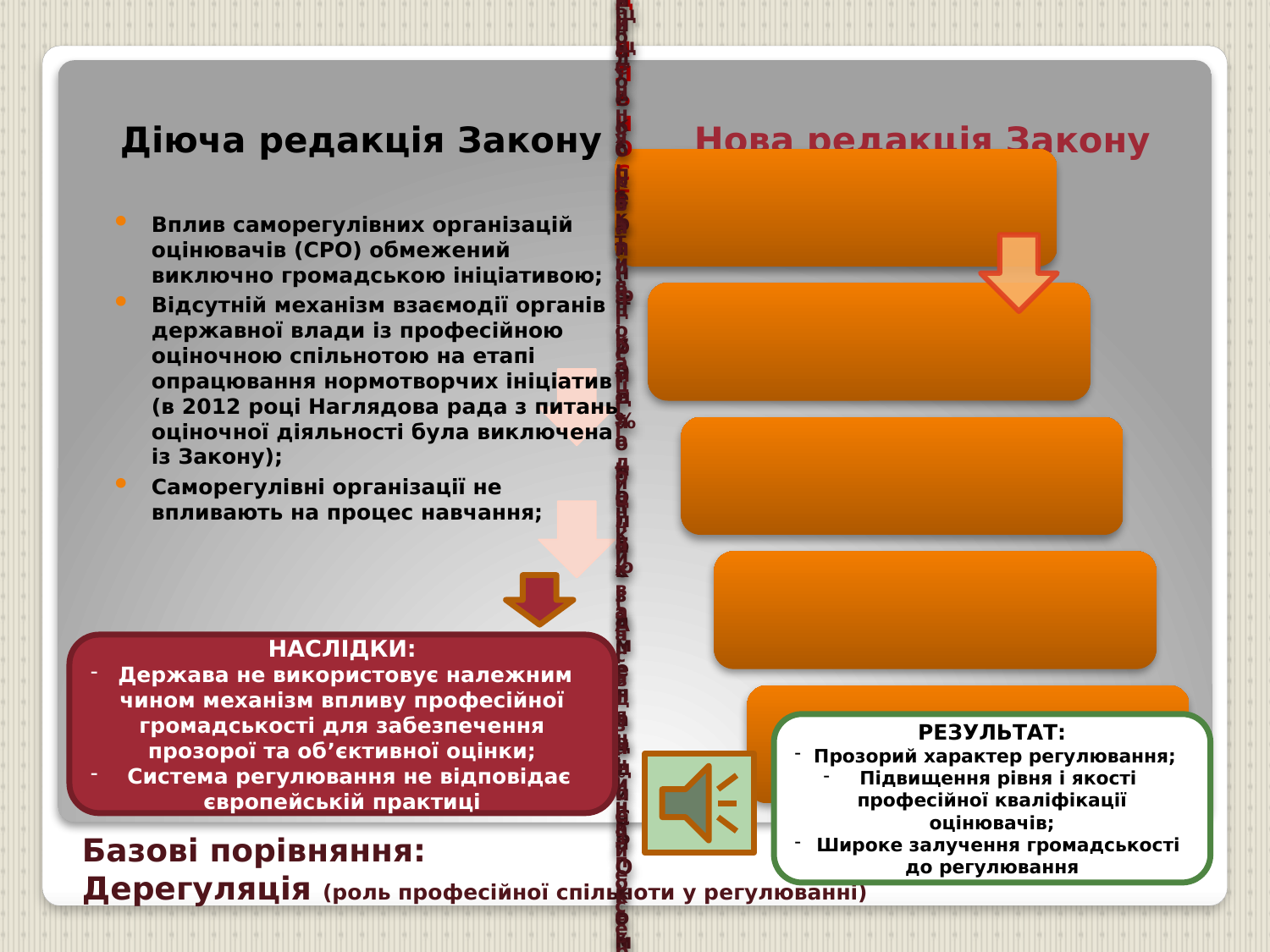

Діюча редакція Закону
Нова редакція Закону

Вплив саморегулівних організацій оцінювачів (СРО) обмежений виключно громадською ініціативою;
Відсутній механізм взаємодії органів державної влади із професійною оціночною спільнотою на етапі опрацювання нормотворчих ініціатив (в 2012 році Наглядова рада з питань оціночної діяльності була виключена із Закону);
Саморегулівні організації не впливають на процес навчання;

НАСЛІДКИ:
Держава не використовує належним чином механізм впливу професійної громадськості для забезпечення прозорої та об’єктивної оцінки;
 Система регулювання не відповідає європейській практиці
РЕЗУЛЬТАТ:
Прозорий характер регулювання;
 Підвищення рівня і якості професійної кваліфікації оцінювачів;
 Широке залучення громадськості до регулювання

# Базові порівняння: Дерегуляція (роль професійної спільноти у регулюванні)